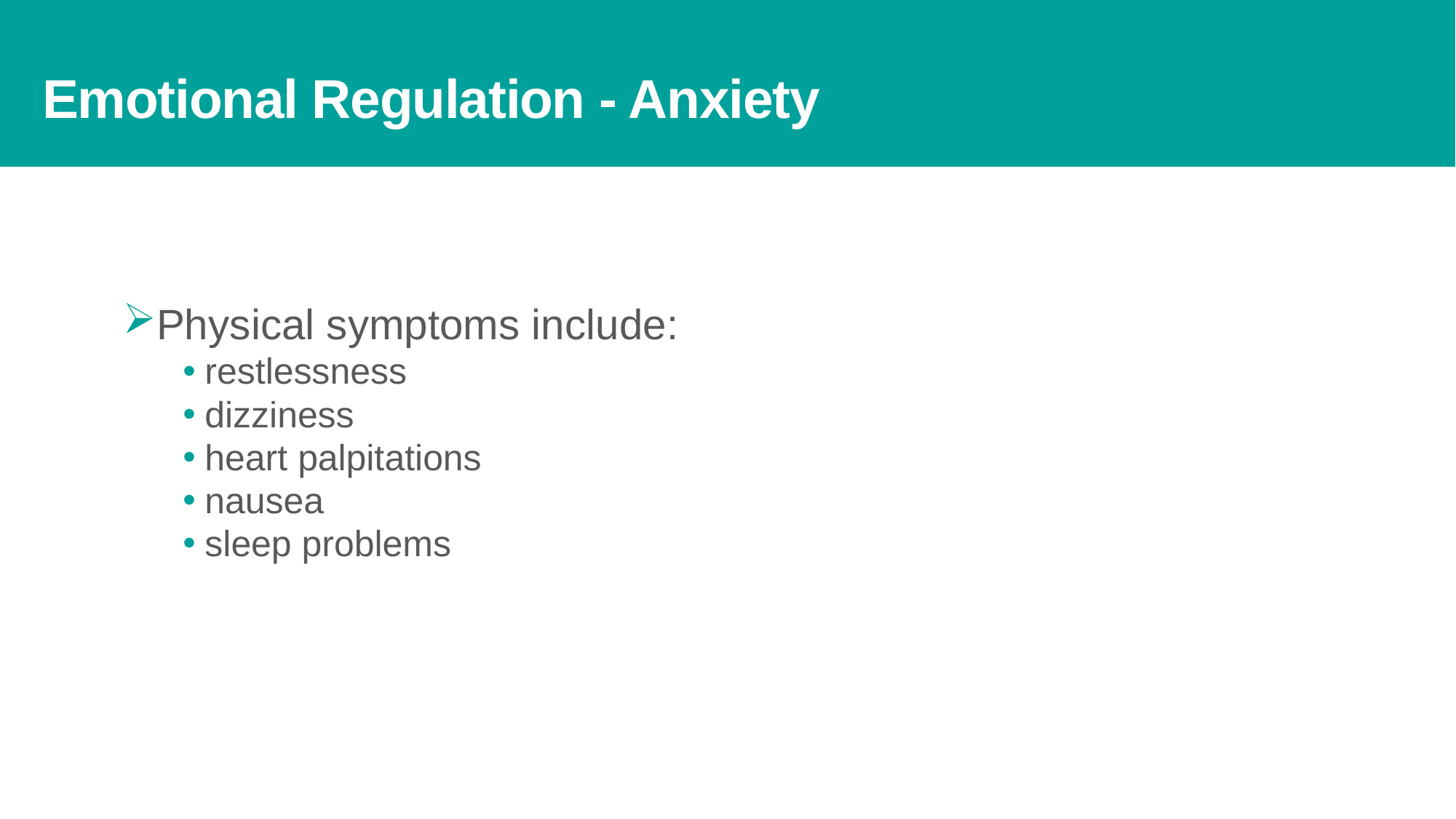

# Emotional Regulation - Anxiety
Physical symptoms include:
restlessness
dizziness
heart palpitations
nausea
sleep problems